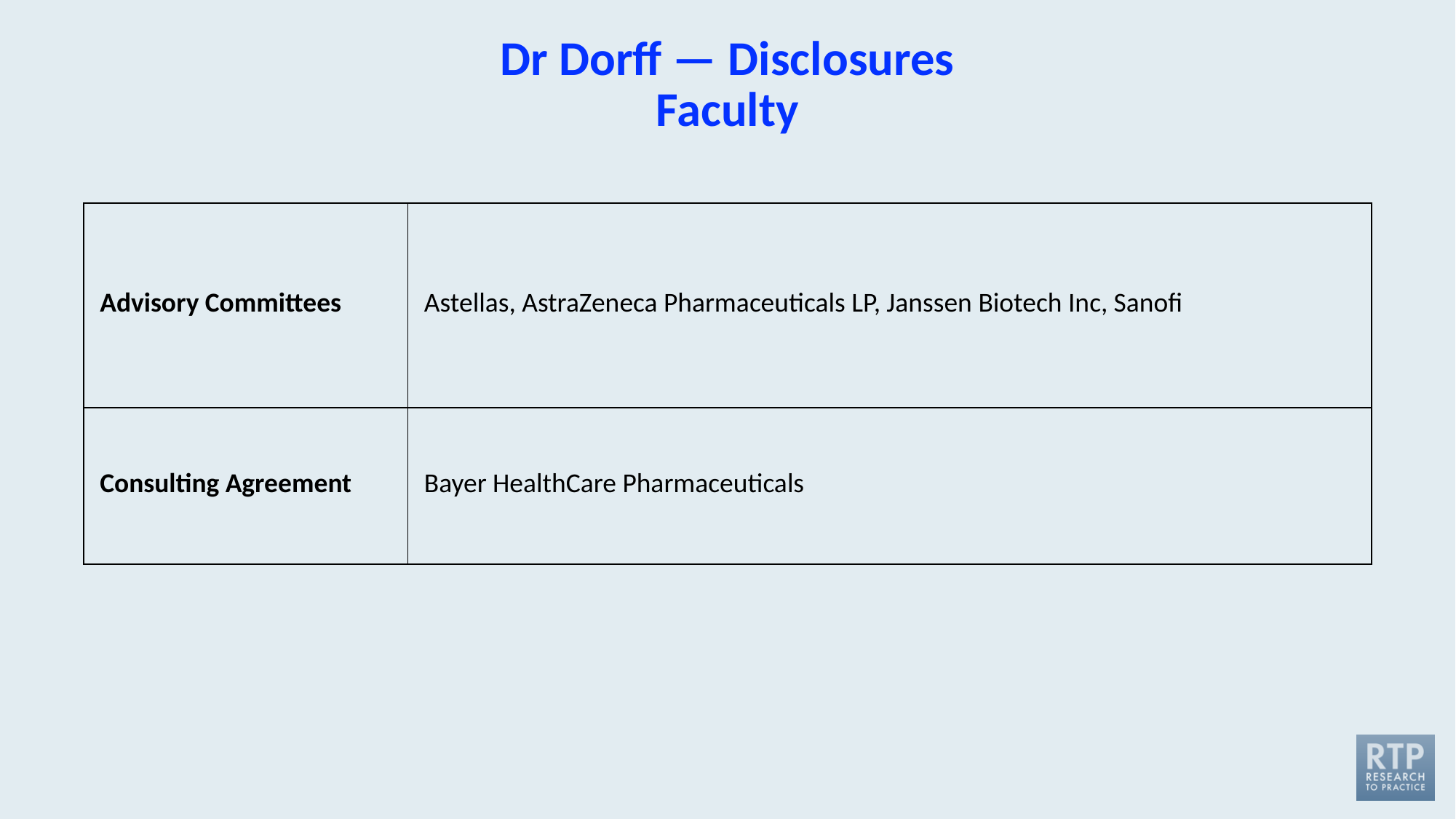

# Dr Dorff — Disclosures Faculty
| Advisory Committees | Astellas, AstraZeneca Pharmaceuticals LP, Janssen Biotech Inc, Sanofi |
| --- | --- |
| Consulting Agreement | Bayer HealthCare Pharmaceuticals |